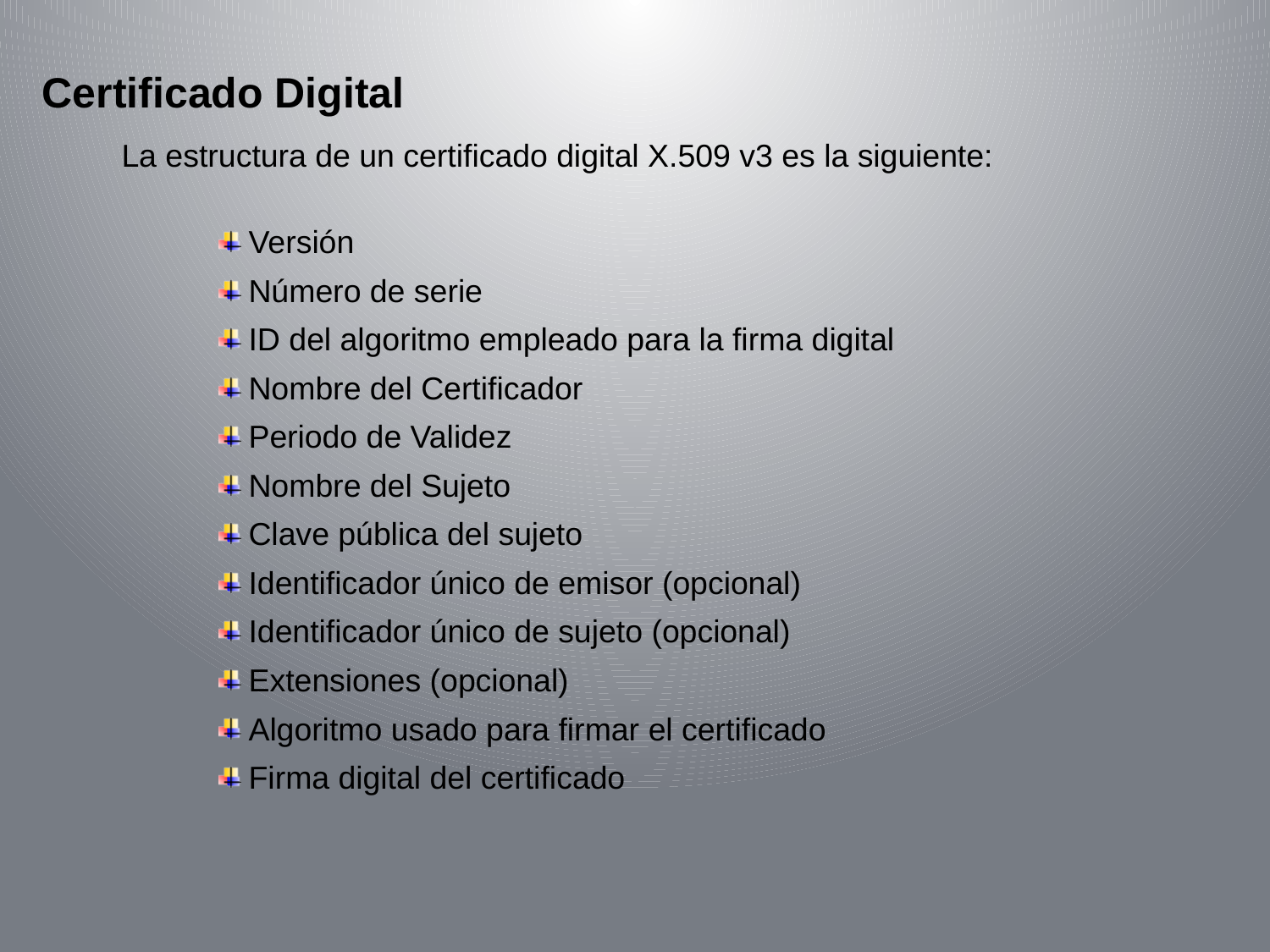

Certificado Digital
La estructura de un certificado digital X.509 v3 es la siguiente:

Versión
Número de serie
ID del algoritmo empleado para la firma digital
Nombre del Certificador
Periodo de Validez
Nombre del Sujeto
Clave pública del sujeto
Identificador único de emisor (opcional)
Identificador único de sujeto (opcional)
Extensiones (opcional)
Algoritmo usado para firmar el certificado
Firma digital del certificado